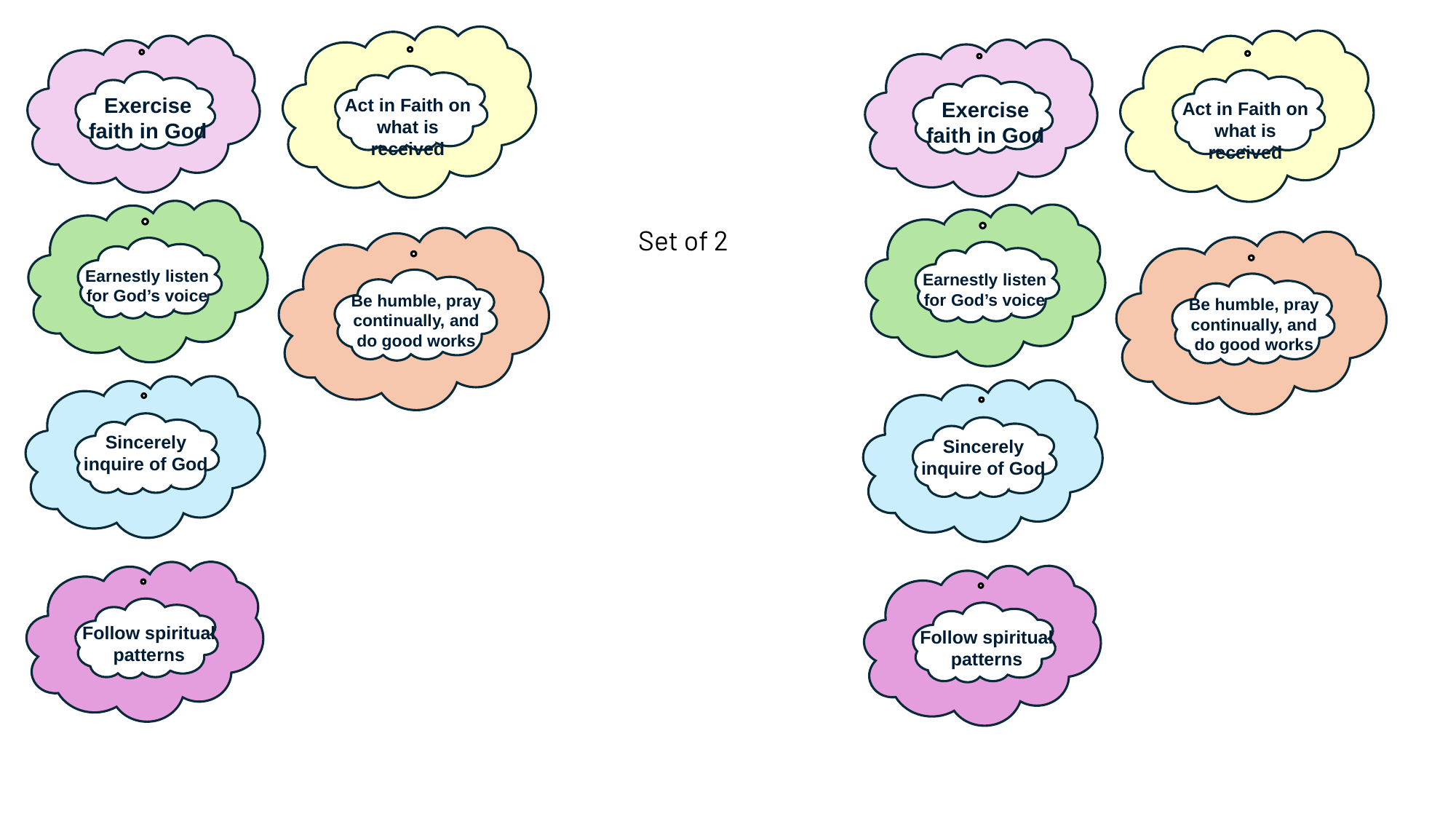

Act in Faith on what is received

Act in Faith on what is received

Exercise faith in God

Earnestly listen for God’s voice

Be humble, pray continually, and do good works

Sincerely inquire of God

Follow spiritual patterns

Exercise faith in God

Earnestly listen for God’s voice

Set of 2

Be humble, pray continually, and do good works

Sincerely inquire of God

Follow spiritual patterns